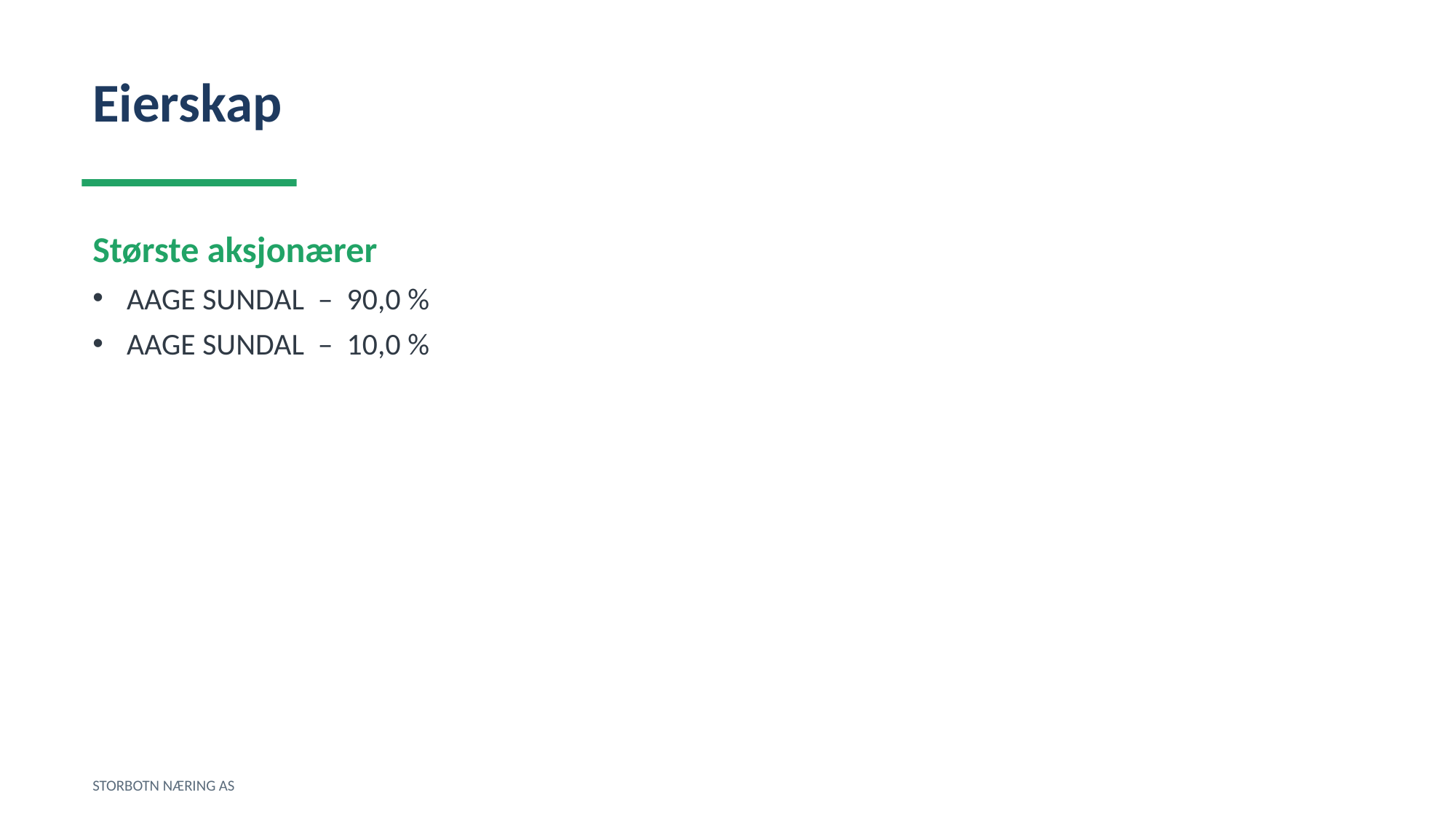

Eierskap

Største aksjonærer
AAGE SUNDAL  –  90,0 %
AAGE SUNDAL  –  10,0 %
STORBOTN NÆRING AS